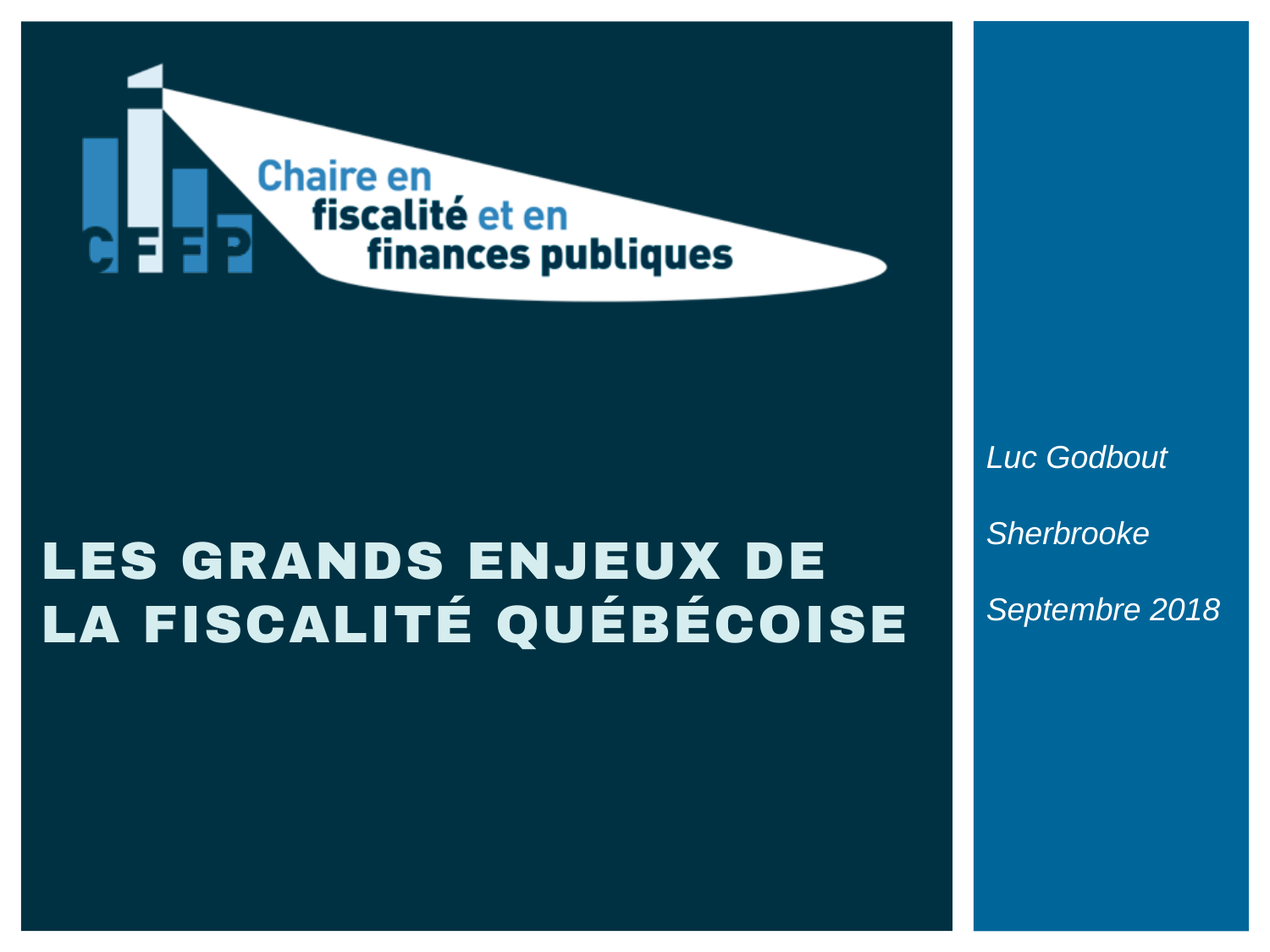

Luc Godbout

Sherbrooke

Septembre 2018

# Les Grands enjeux de la fiscalité québécoise